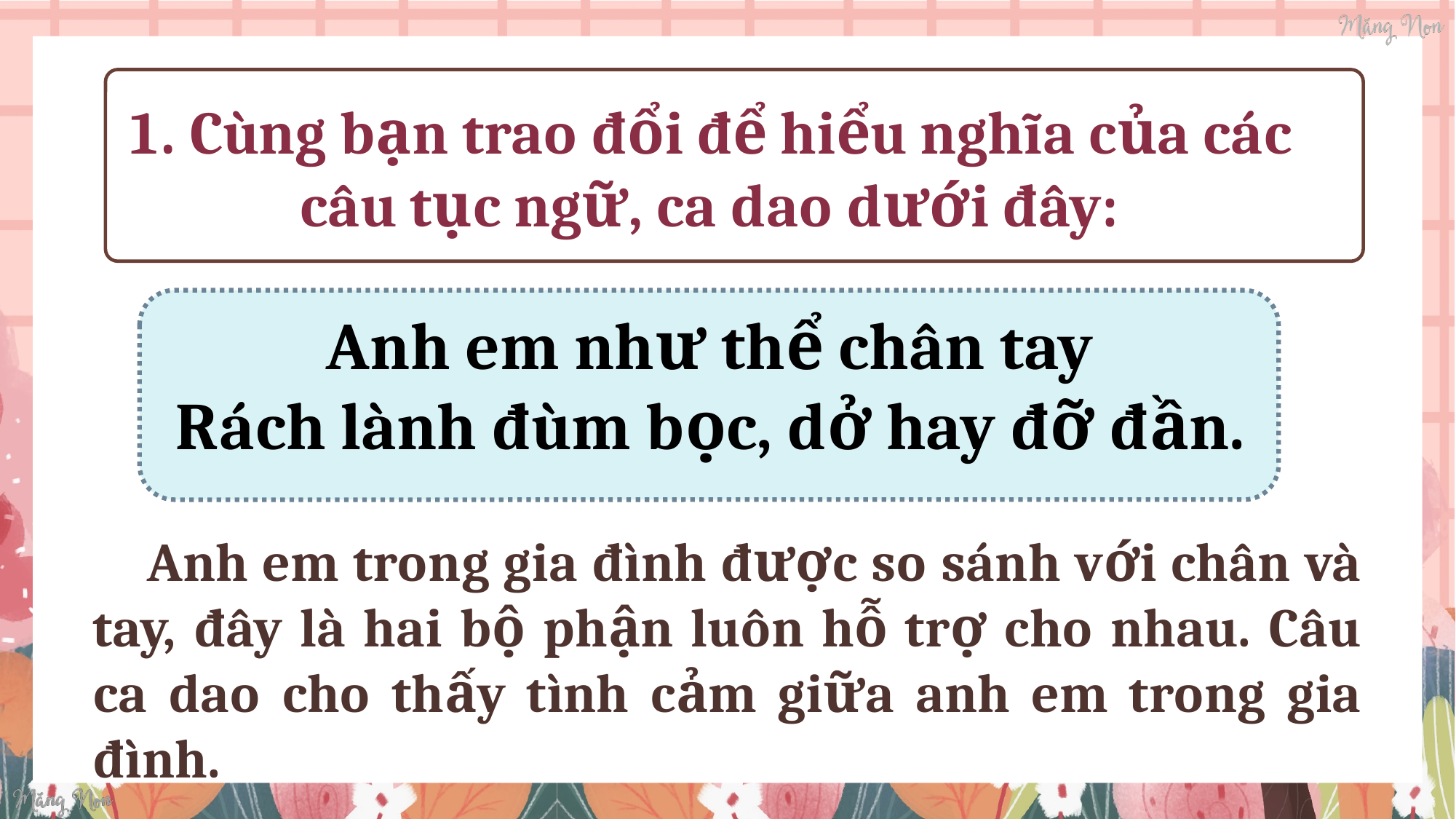

1. Cùng bạn trao đổi để hiểu nghĩa của các câu tục ngữ, ca dao dưới đây:

Anh em như thể chân tay
Rách lành đùm bọc, dở hay đỡ đần.
    Anh em trong gia đình được so sánh với chân và tay, đây là hai bộ phận luôn hỗ trợ cho nhau. Câu ca dao cho thấy tình cảm giữa anh em trong gia đình.